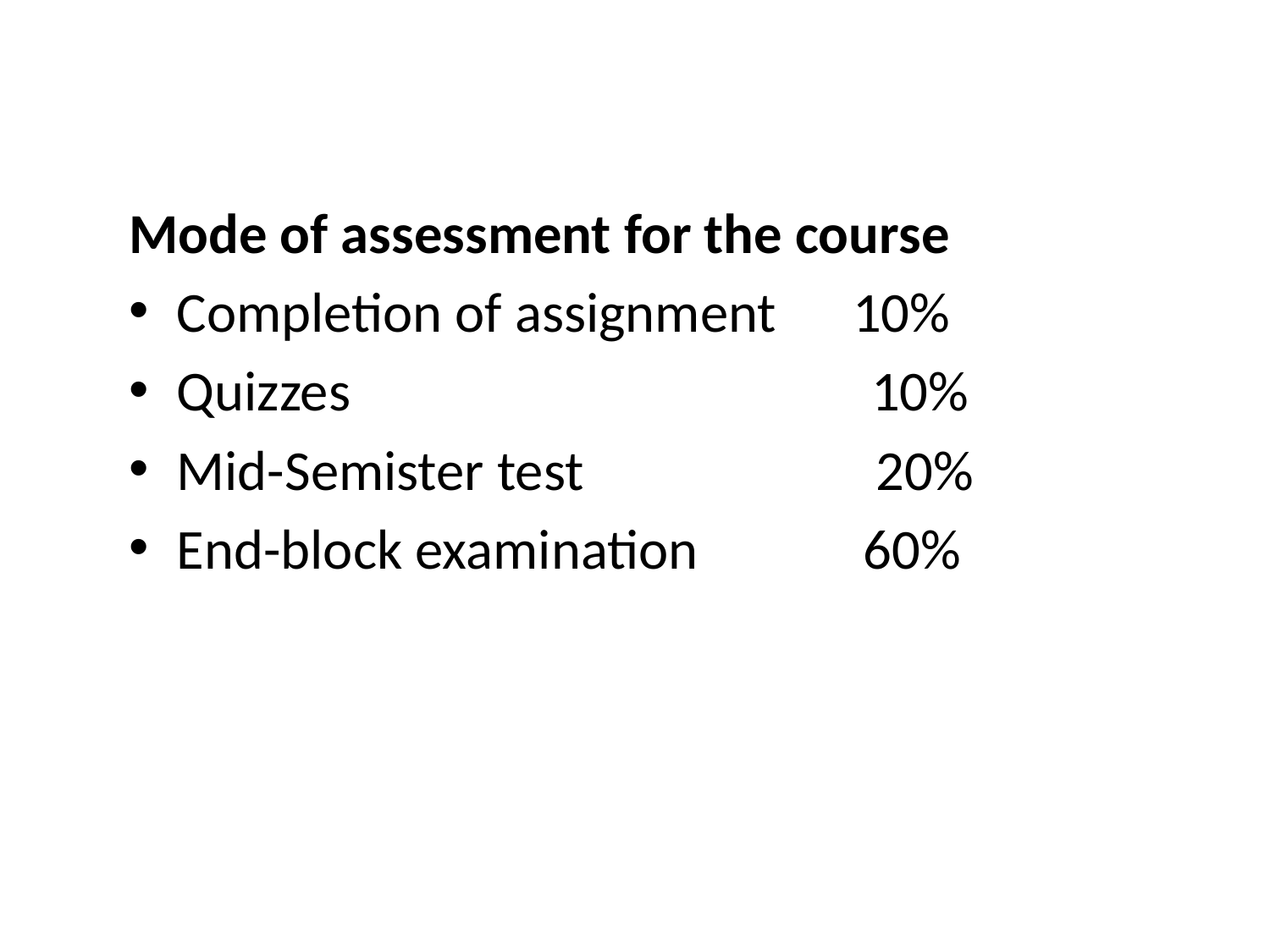

Mode of assessment for the course
Completion of assignment      10%
Quizzes                                         10%
Mid-Semister test                       20%
End-block examination             60%